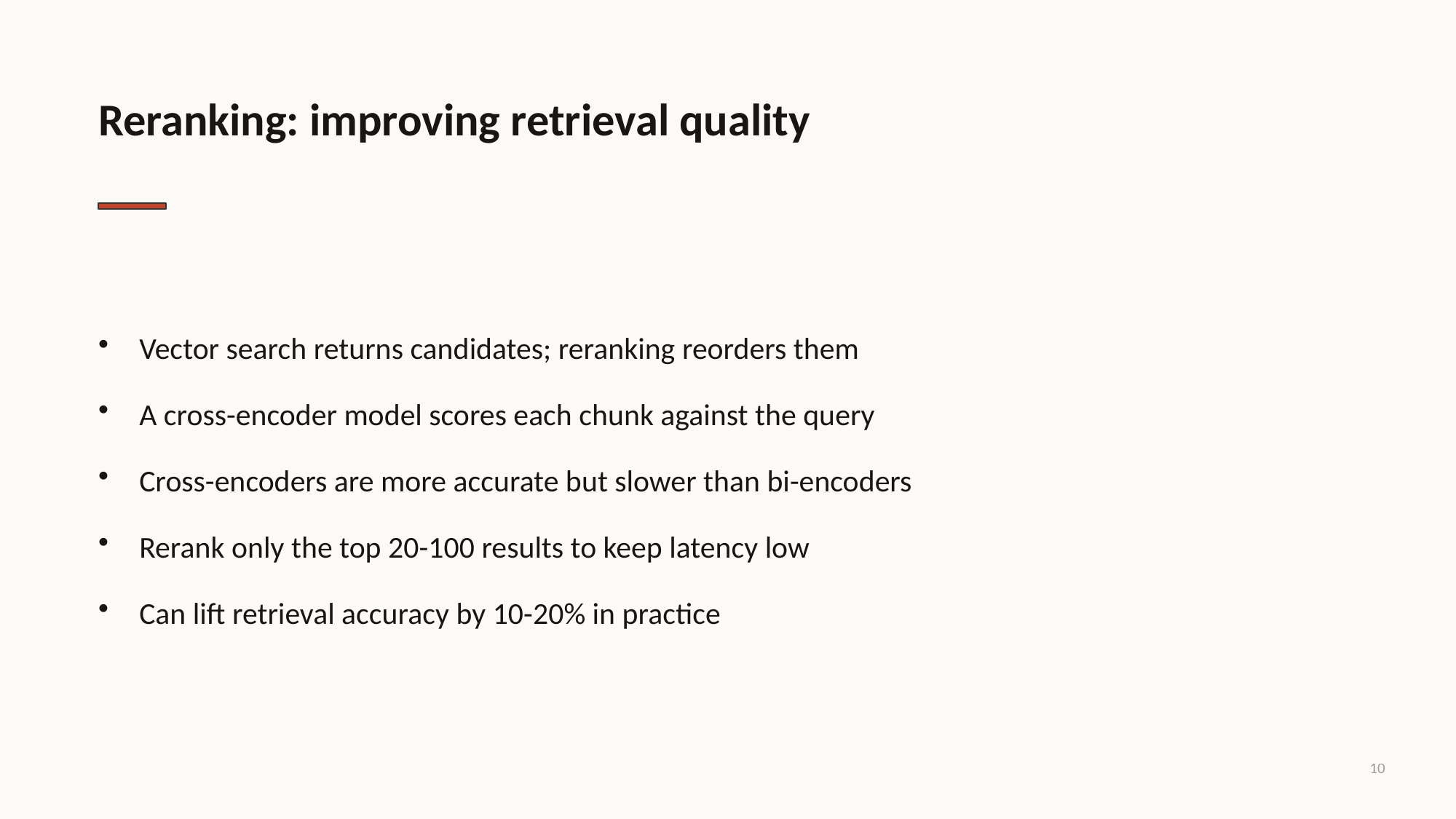

Reranking: improving retrieval quality

Vector search returns candidates; reranking reorders them
A cross-encoder model scores each chunk against the query
Cross-encoders are more accurate but slower than bi-encoders
Rerank only the top 20-100 results to keep latency low
Can lift retrieval accuracy by 10-20% in practice
10